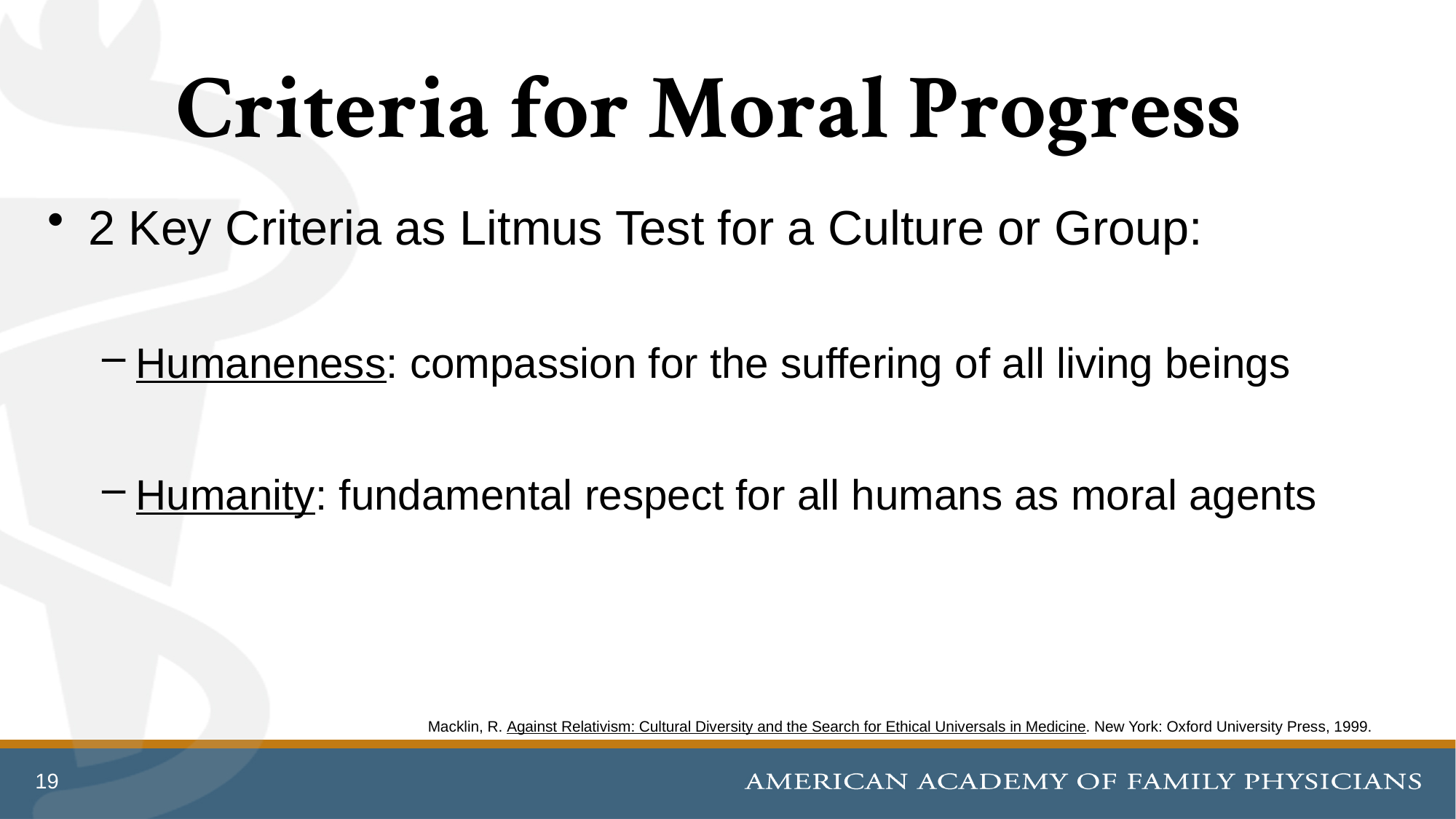

# Criteria for Moral Progress
2 Key Criteria as Litmus Test for a Culture or Group:

Humaneness: compassion for the suffering of all living beings

Humanity: fundamental respect for all humans as moral agents

Macklin, R. Against Relativism: Cultural Diversity and the Search for Ethical Universals in Medicine. New York: Oxford University Press, 1999.
19